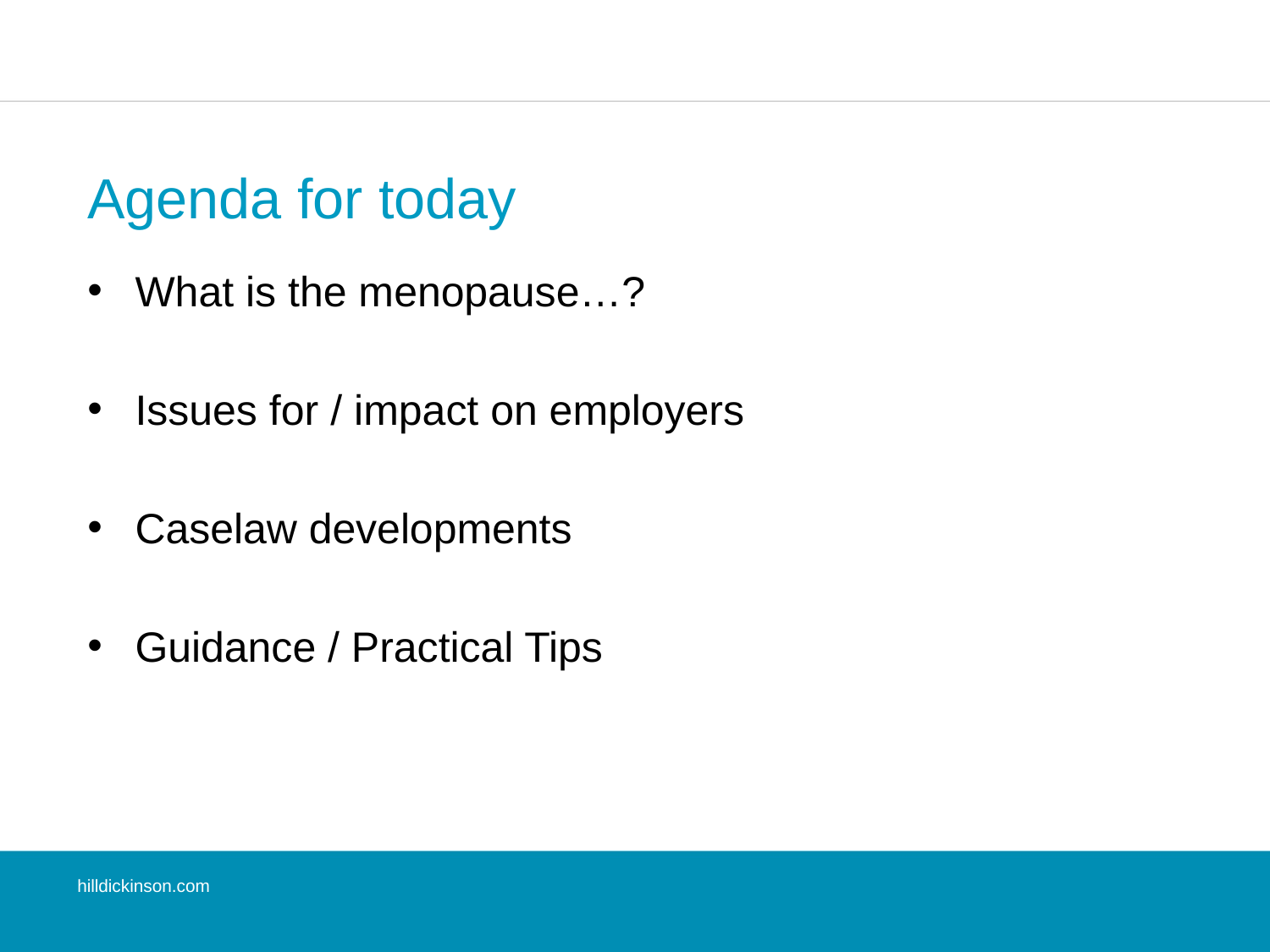

# Agenda for today
What is the menopause…?

Issues for / impact on employers

Caselaw developments

Guidance / Practical Tips